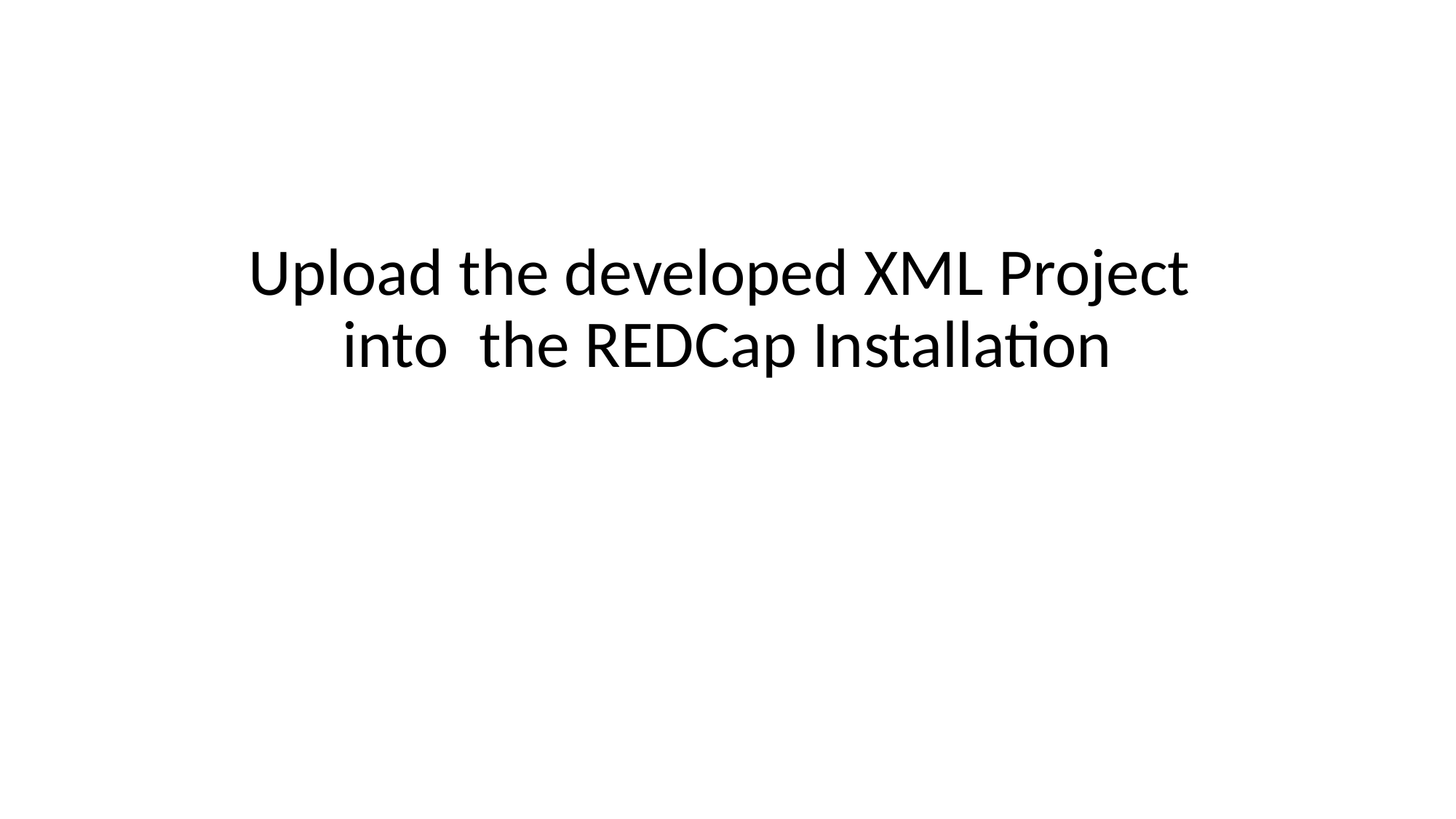

# Upload the developed XML Project into  the REDCap Installation